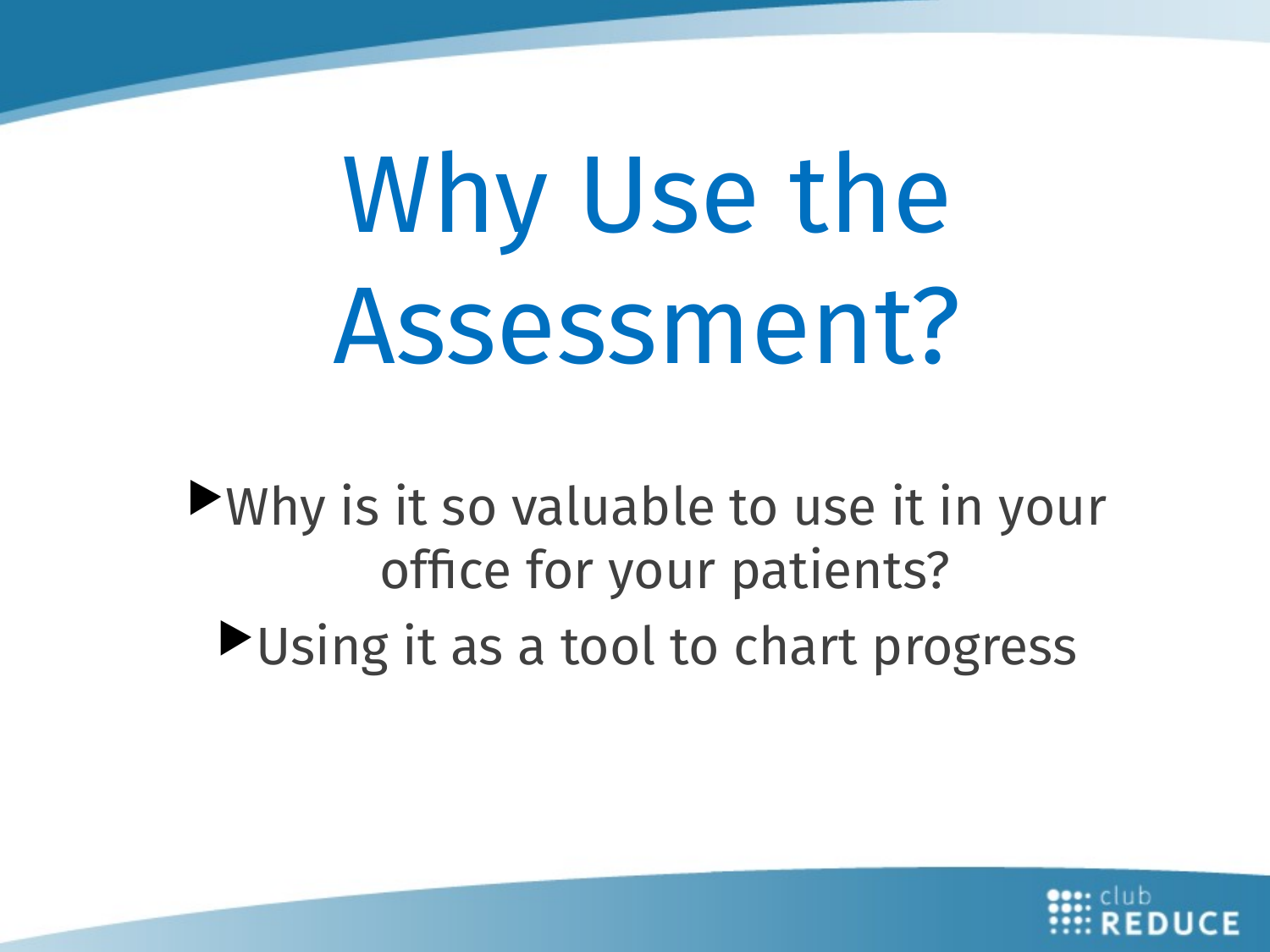

# Why Use the Assessment?
Why is it so valuable to use it in your office for your patients?
Using it as a tool to chart progress